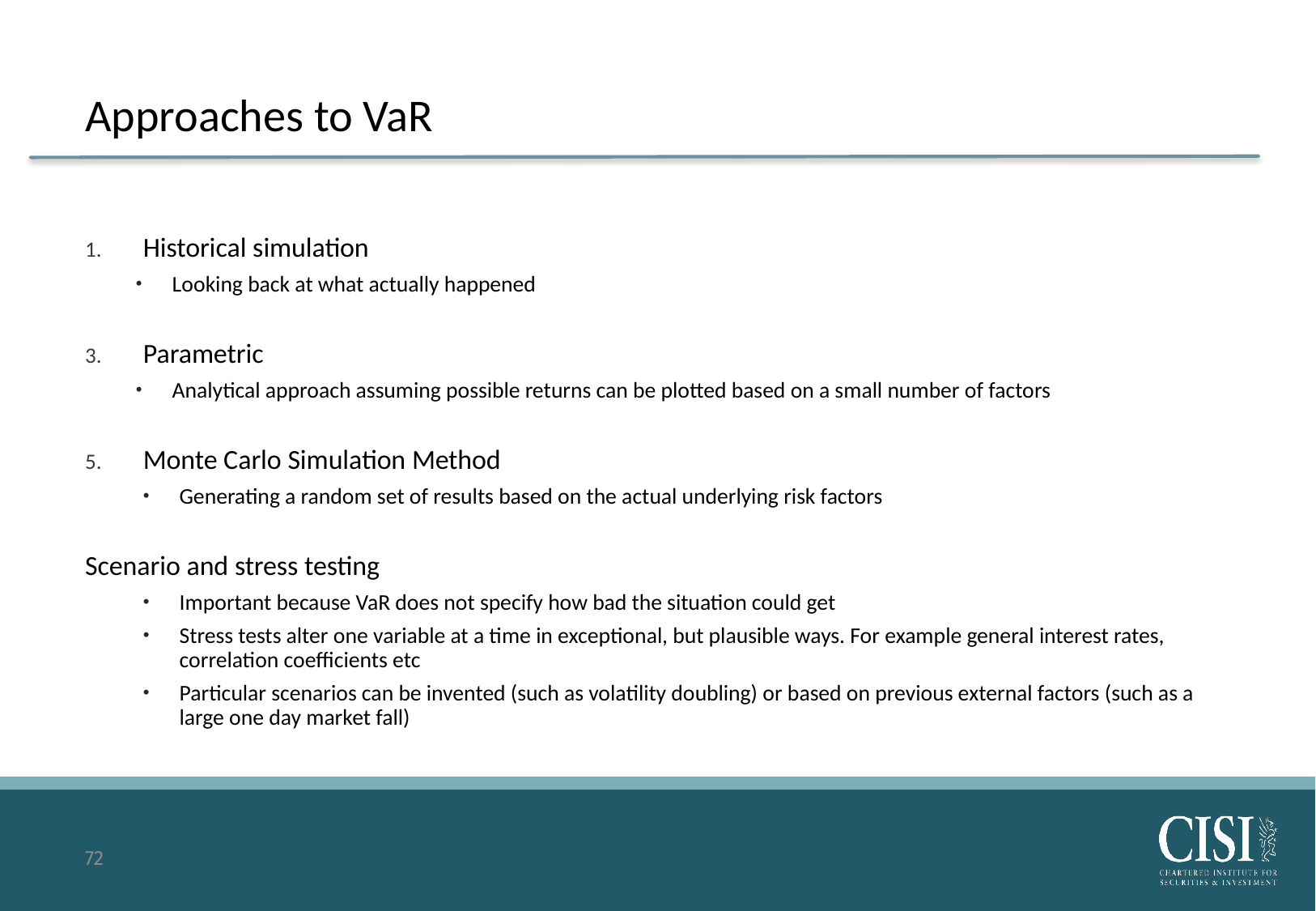

# Approaches to VaR
Historical simulation
Looking back at what actually happened

Parametric
Analytical approach assuming possible returns can be plotted based on a small number of factors

Monte Carlo Simulation Method
Generating a random set of results based on the actual underlying risk factors

Scenario and stress testing
Important because VaR does not specify how bad the situation could get
Stress tests alter one variable at a time in exceptional, but plausible ways. For example general interest rates, correlation coefficients etc
Particular scenarios can be invented (such as volatility doubling) or based on previous external factors (such as a large one day market fall)
72